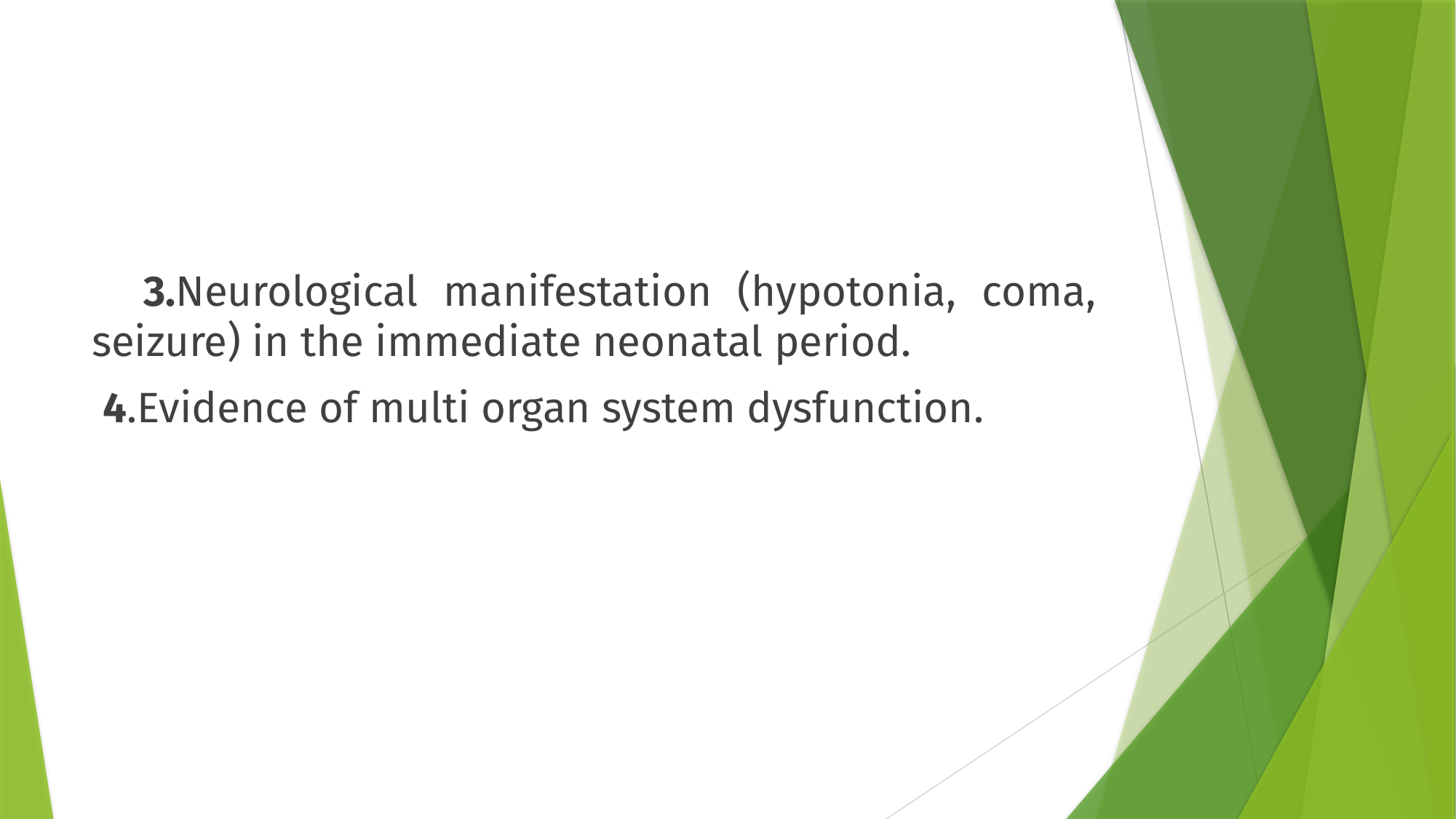

#
  3.Neurological manifestation (hypotonia, coma, seizure) in the immediate neonatal period.
 4.Evidence of multi organ system dysfunction.